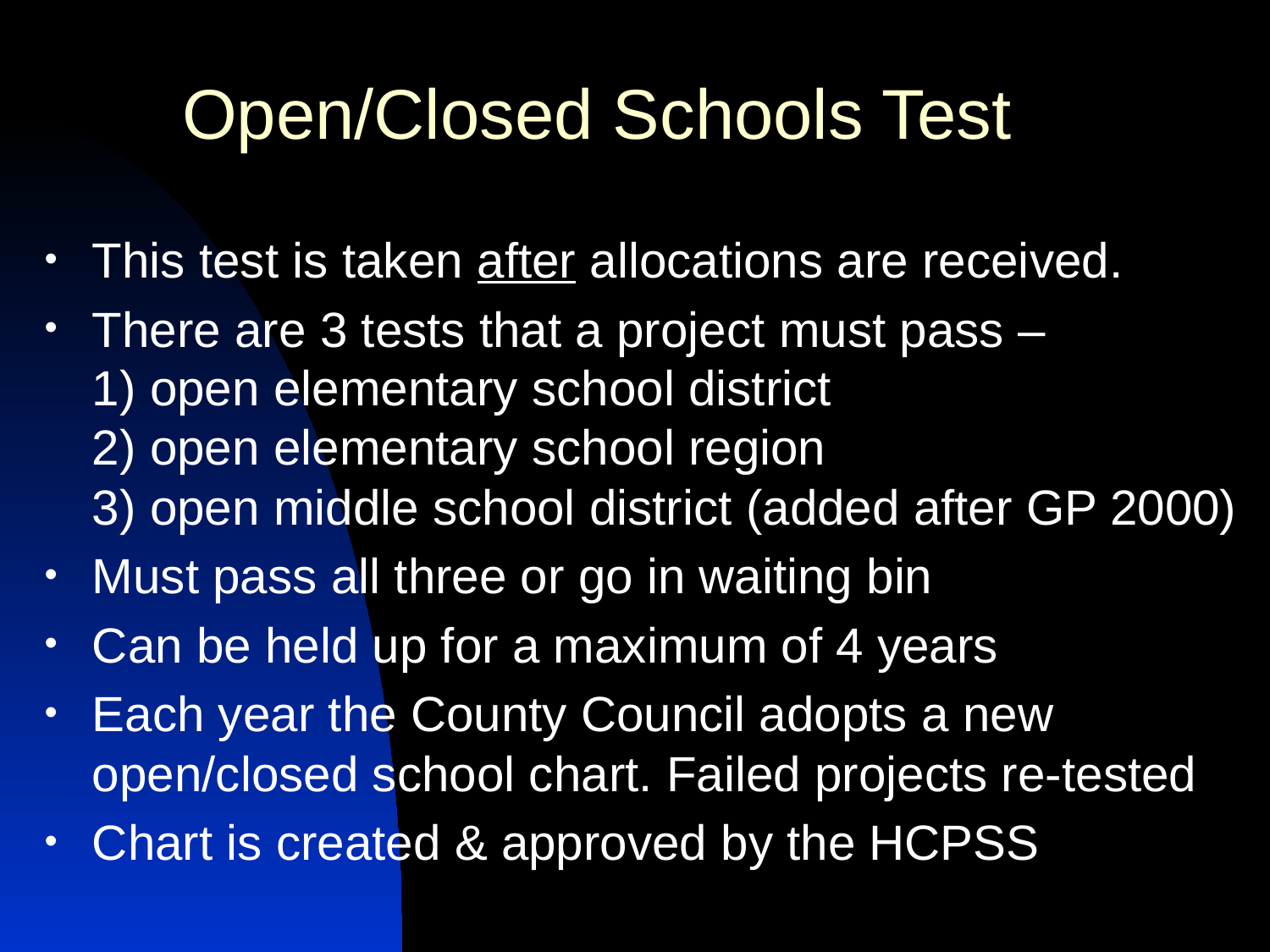

# Open/Closed Schools Test
This test is taken after allocations are received.
There are 3 tests that a project must pass –
1) open elementary school district
2) open elementary school region
3) open middle school district (added after GP 2000)
Must pass all three or go in waiting bin
Can be held up for a maximum of 4 years
Each year the County Council adopts a new open/closed school chart. Failed projects re-tested
Chart is created & approved by the HCPSS